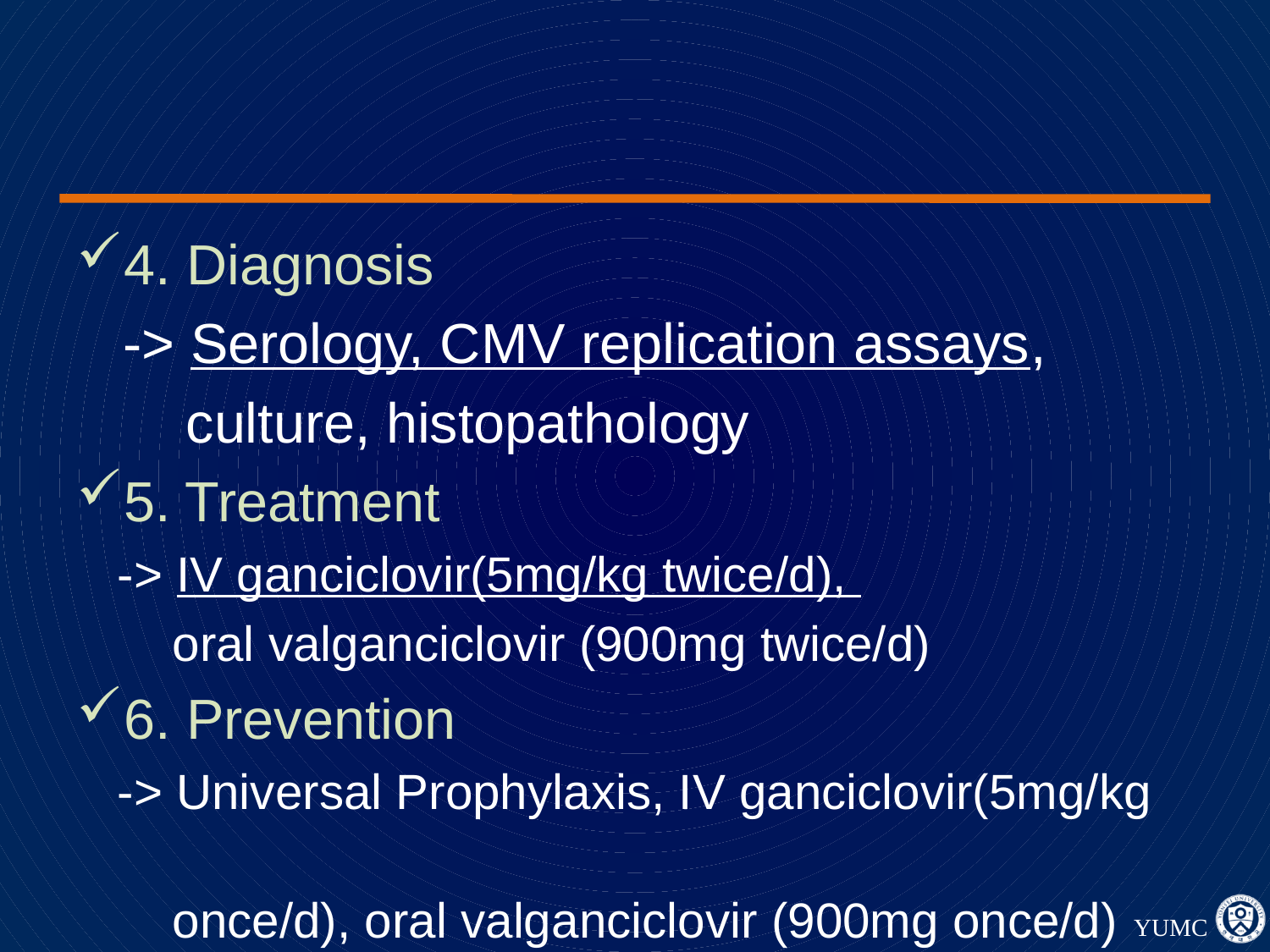

#
4. Diagnosis
   -> Serology, CMV replication assays,
       culture, histopathology
5. Treatment
   -> IV ganciclovir(5mg/kg twice/d),
       oral valganciclovir (900mg twice/d)
6. Prevention
   -> Universal Prophylaxis, IV ganciclovir(5mg/kg
       once/d), oral valganciclovir (900mg once/d)